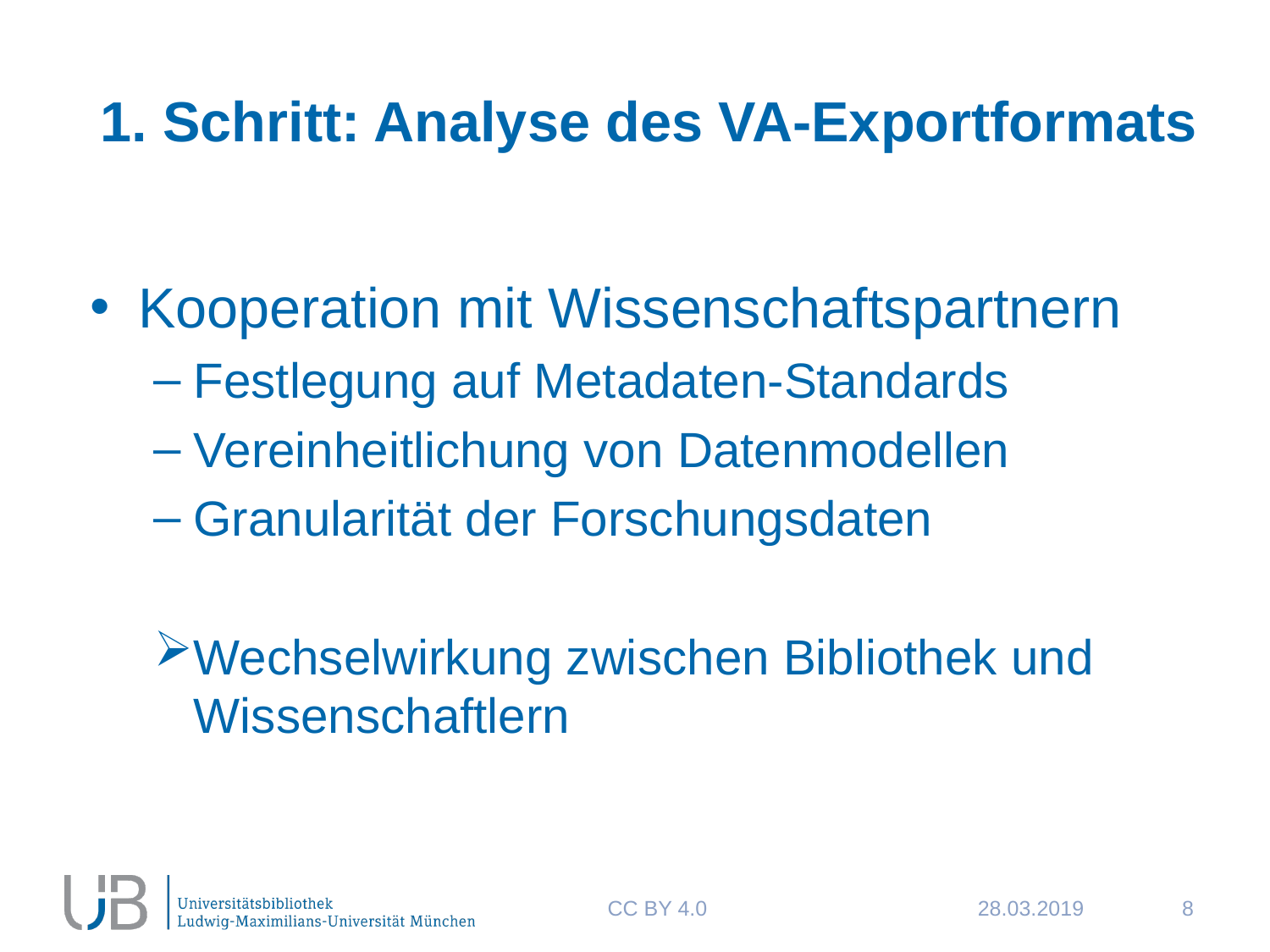

# 1. Schritt: Analyse des VA-Exportformats

Kooperation mit Wissenschaftspartnern
Festlegung auf Metadaten-Standards
Vereinheitlichung von Datenmodellen
Granularität der Forschungsdaten

Wechselwirkung zwischen Bibliothek und Wissenschaftlern
CC BY 4.0
28.03.2019
8